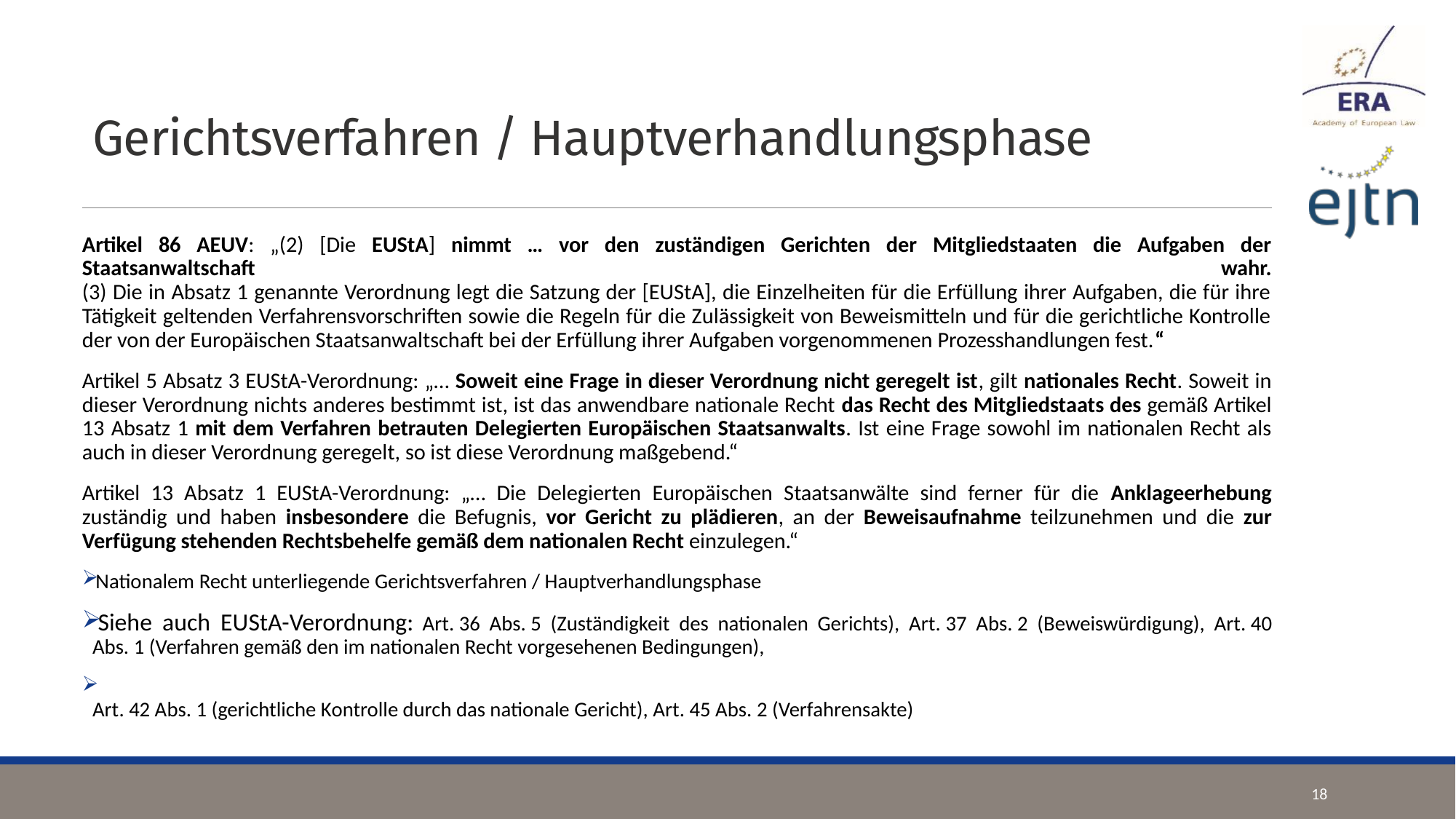

# Gerichtsverfahren / Hauptverhandlungsphase
Artikel 86 AEUV: „(2) [Die EUStA] nimmt … vor den zuständigen Gerichten der Mitgliedstaaten die Aufgaben der Staatsanwaltschaft wahr.
(3) Die in Absatz 1 genannte Verordnung legt die Satzung der [EUStA], die Einzelheiten für die Erfüllung ihrer Aufgaben, die für ihre Tätigkeit geltenden Verfahrensvorschriften sowie die Regeln für die Zulässigkeit von Beweismitteln und für die gerichtliche Kontrolle der von der Europäischen Staatsanwaltschaft bei der Erfüllung ihrer Aufgaben vorgenommenen Prozesshandlungen fest.“
Artikel 5 Absatz 3 EUStA-Verordnung: „… Soweit eine Frage in dieser Verordnung nicht geregelt ist, gilt nationales Recht. Soweit in dieser Verordnung nichts anderes bestimmt ist, ist das anwendbare nationale Recht das Recht des Mitgliedstaats des gemäß Artikel 13 Absatz 1 mit dem Verfahren betrauten Delegierten Europäischen Staatsanwalts. Ist eine Frage sowohl im nationalen Recht als auch in dieser Verordnung geregelt, so ist diese Verordnung maßgebend.“
Artikel 13 Absatz 1 EUStA-Verordnung: „… Die Delegierten Europäischen Staatsanwälte sind ferner für die Anklageerhebung zuständig und haben insbesondere die Befugnis, vor Gericht zu plädieren, an der Beweisaufnahme teilzunehmen und die zur Verfügung stehenden Rechtsbehelfe gemäß dem nationalen Recht einzulegen.“
Nationalem Recht unterliegende Gerichtsverfahren / Hauptverhandlungsphase
Siehe auch EUStA-Verordnung: Art. 36 Abs. 5 (Zuständigkeit des nationalen Gerichts), Art. 37 Abs. 2 (Beweiswürdigung), Art. 40 Abs. 1 (Verfahren gemäß den im nationalen Recht vorgesehenen Bedingungen),
Art. 42 Abs. 1 (gerichtliche Kontrolle durch das nationale Gericht), Art. 45 Abs. 2 (Verfahrensakte)

18